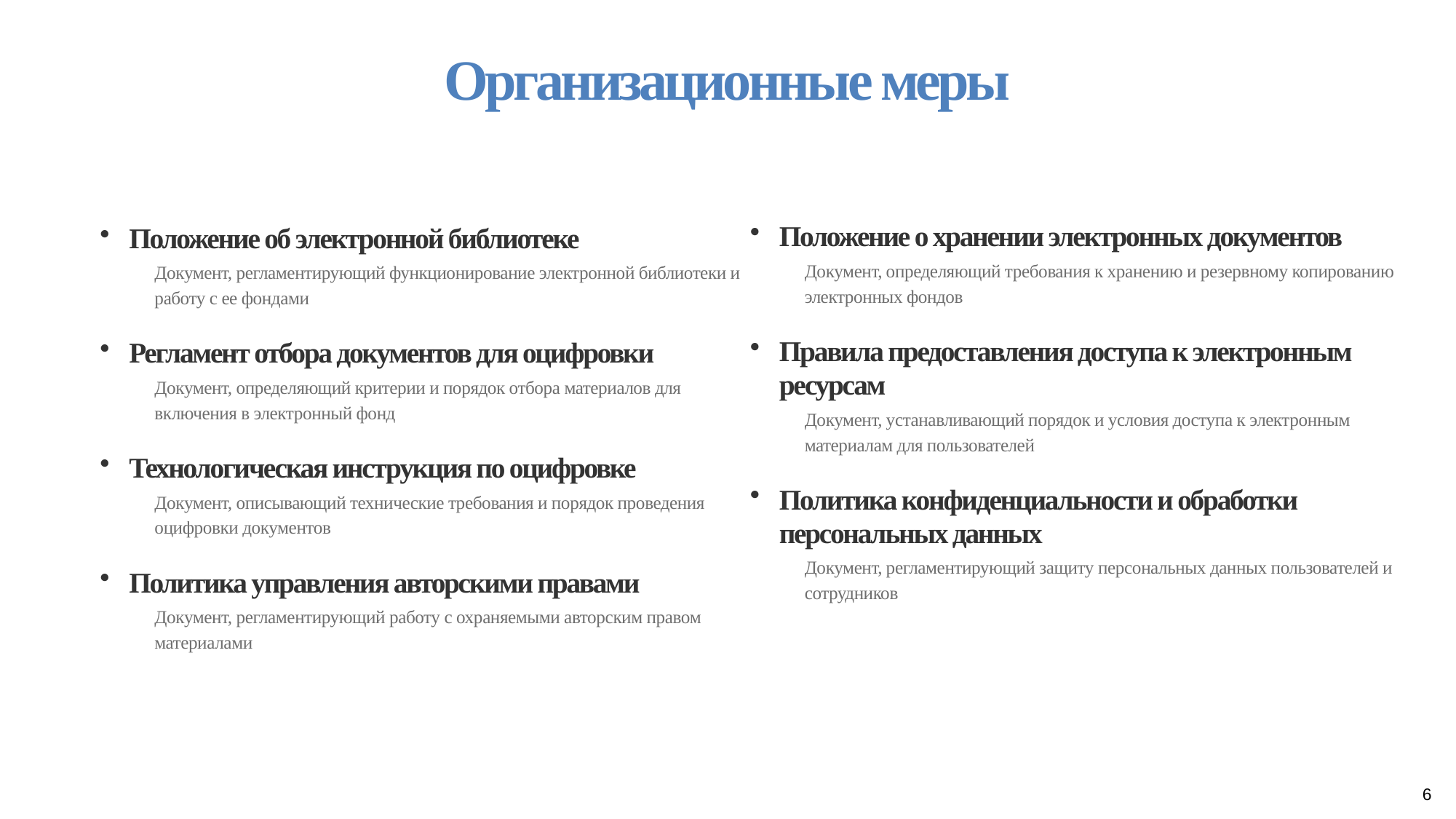

Организационные меры
Положение о хранении электронных документов
Документ, определяющий требования к хранению и резервному копированию электронных фондов
Правила предоставления доступа к электронным ресурсам
Документ, устанавливающий порядок и условия доступа к электронным материалам для пользователей
Политика конфиденциальности и обработки персональных данных
Документ, регламентирующий защиту персональных данных пользователей и сотрудников
Положение об электронной библиотеке
Документ, регламентирующий функционирование электронной библиотеки и работу с ее фондами
Регламент отбора документов для оцифровки
Документ, определяющий критерии и порядок отбора материалов для включения в электронный фонд
Технологическая инструкция по оцифровке
Документ, описывающий технические требования и порядок проведения оцифровки документов
Политика управления авторскими правами
Документ, регламентирующий работу с охраняемыми авторским правом материалами

6